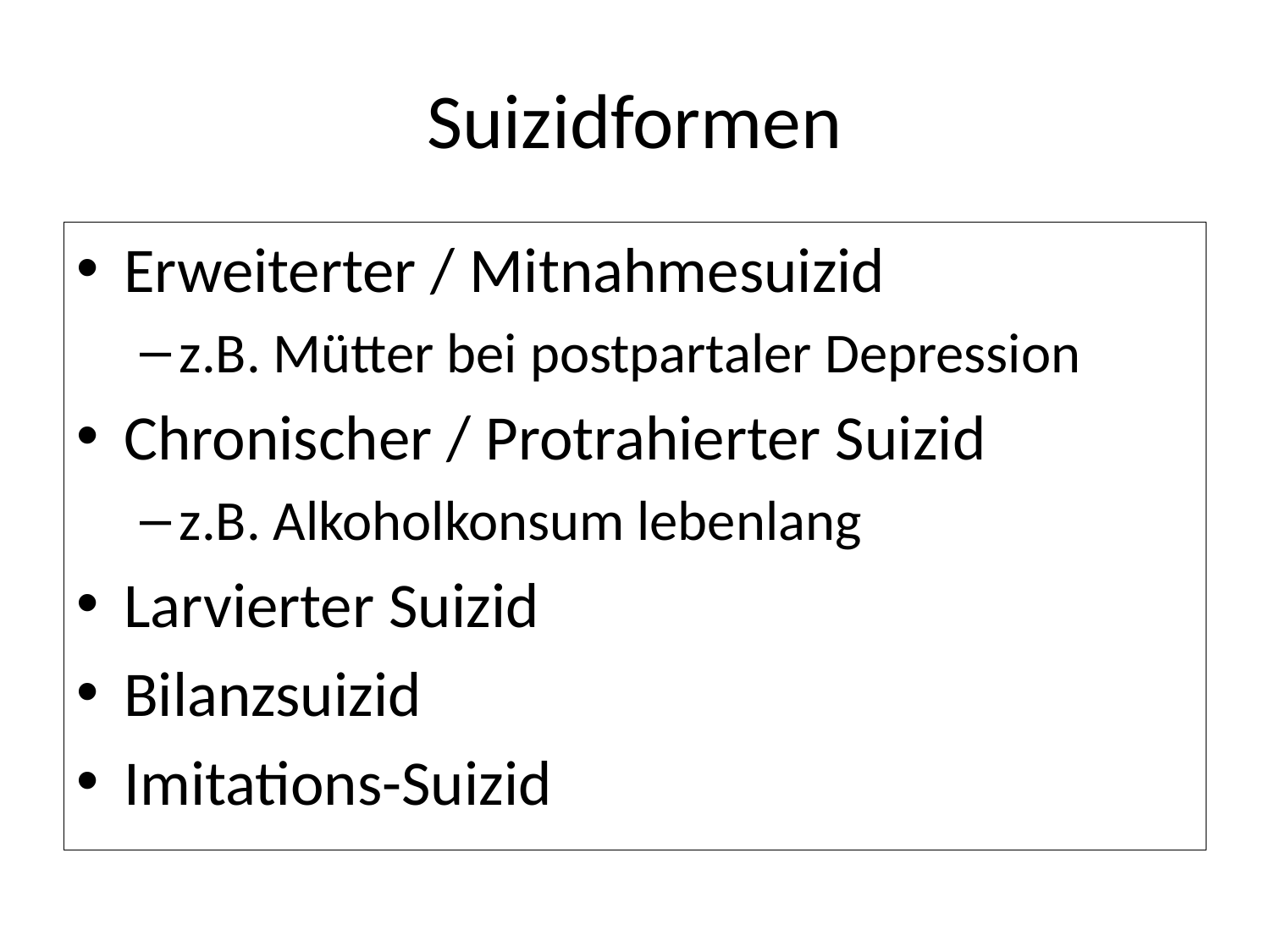

# Suizidformen
Erweiterter / Mitnahmesuizid
z.B. Mütter bei postpartaler Depression
Chronischer / Protrahierter Suizid
z.B. Alkoholkonsum lebenlang
Larvierter Suizid
Bilanzsuizid
Imitations-Suizid